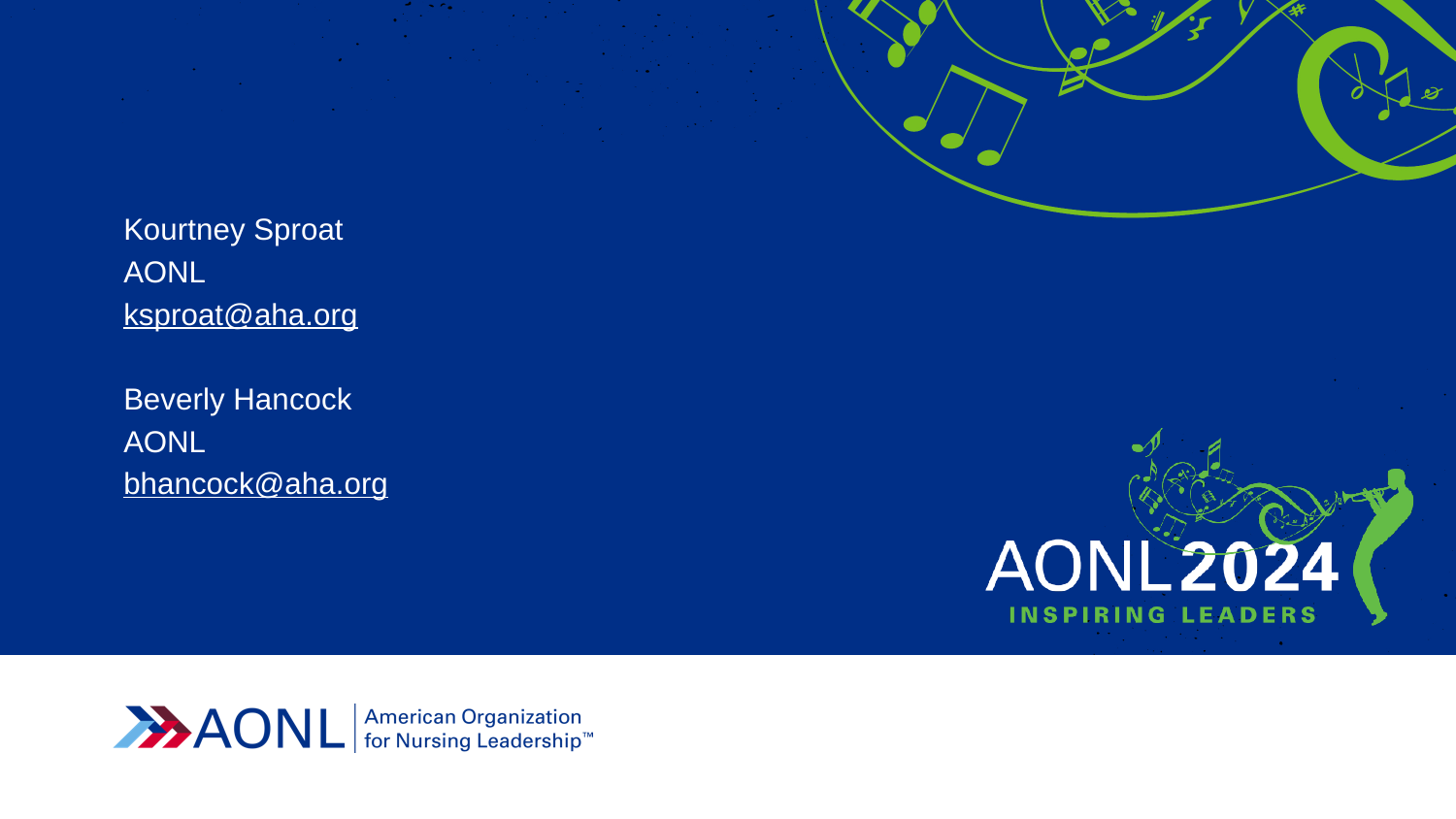

#
Kourtney Sproat
AONL
ksproat@aha.org

Beverly Hancock
AONL
bhancock@aha.org